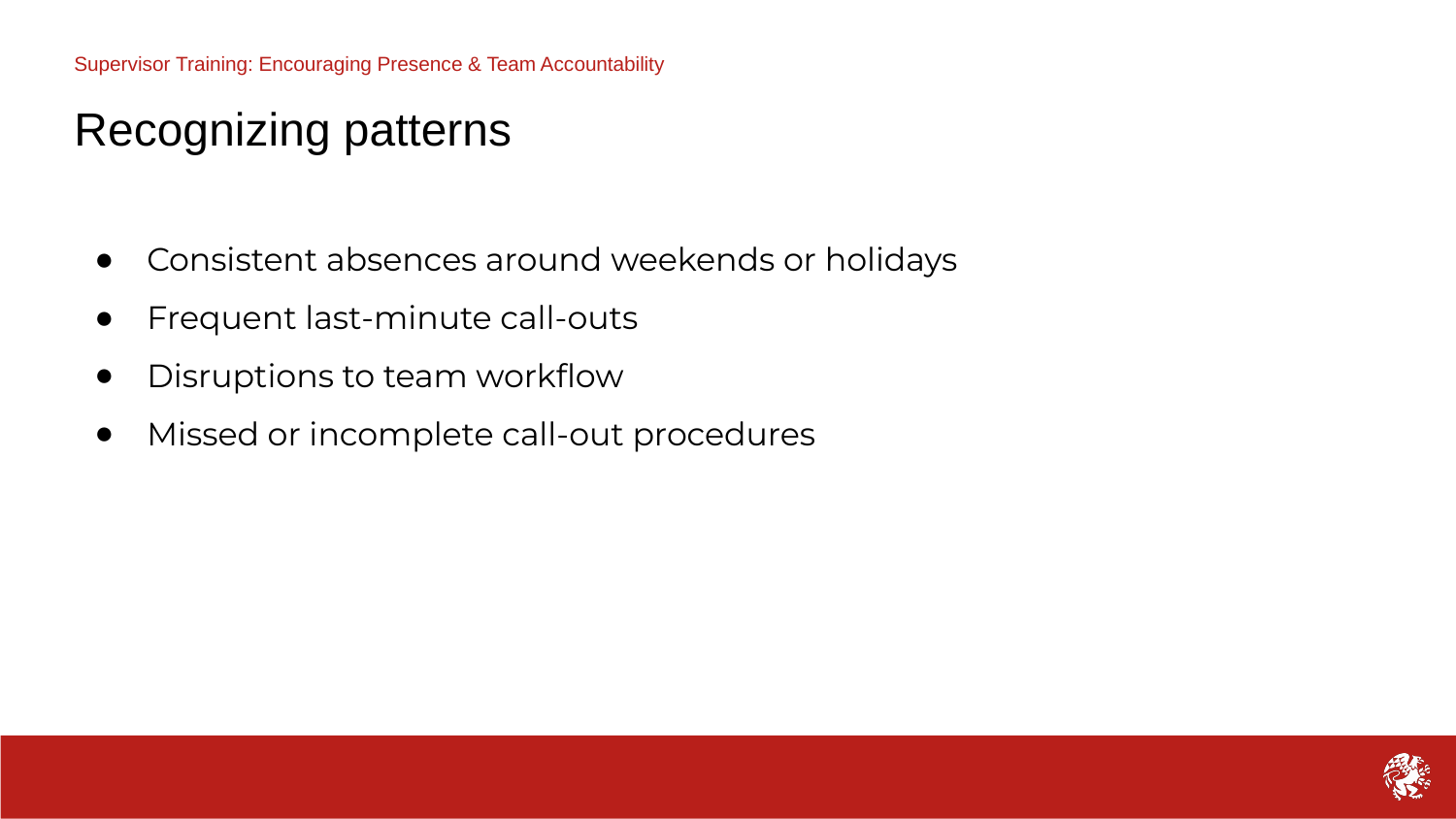

Supervisor Training: Encouraging Presence & Team Accountability

Recognizing patterns

Consistent absences around weekends or holidays
Frequent last-minute call-outs
Disruptions to team workflow
Missed or incomplete call-out procedures